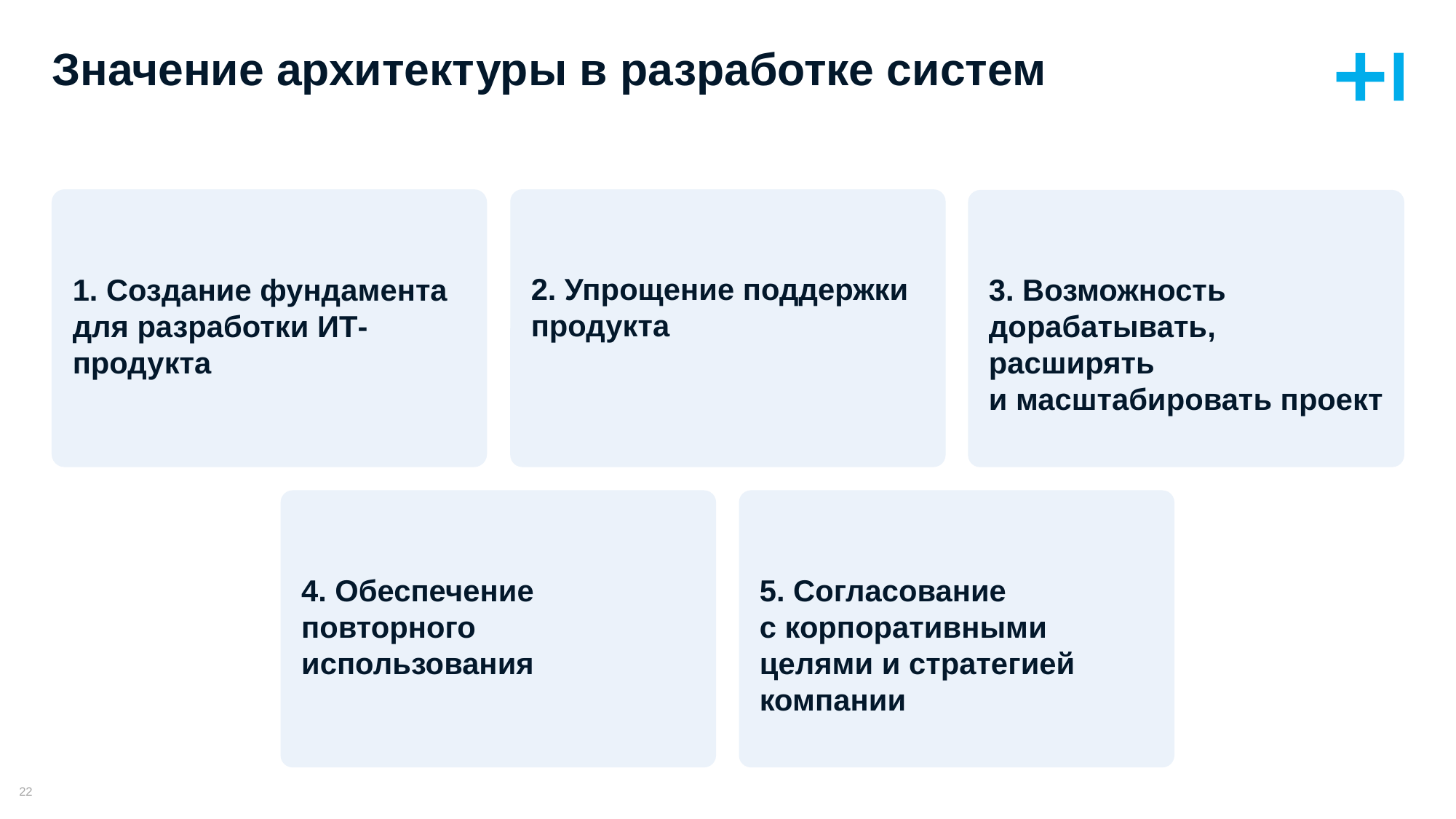

# Значение архитектуры в разработке систем
1. Создание фундамента
для разработки ИТ-продукта
2. Упрощение поддержки продукта
3. Возможность дорабатывать, расширять                          и масштабировать проект

5. Согласование                с корпоративными целями и стратегией компании

4. Обеспечение повторного использования